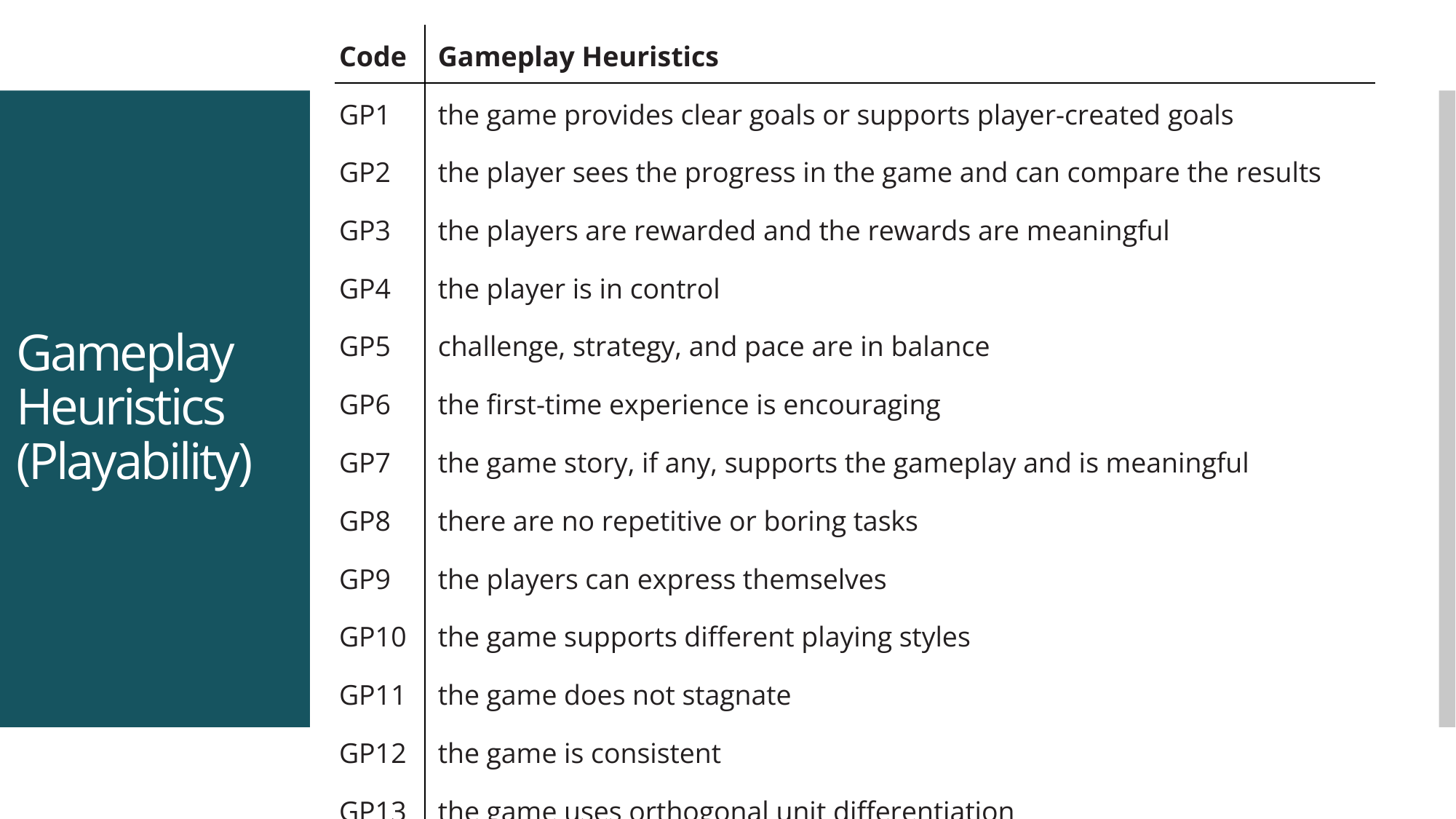

| Code | Gameplay Heuristics |
| --- | --- |
| GP1 | the game provides clear goals or supports player-created goals |
| GP2 | the player sees the progress in the game and can compare the results |
| GP3 | the players are rewarded and the rewards are meaningful |
| GP4 | the player is in control |
| GP5 | challenge, strategy, and pace are in balance |
| GP6 | the first-time experience is encouraging |
| GP7 | the game story, if any, supports the gameplay and is meaningful |
| GP8 | there are no repetitive or boring tasks |
| GP9 | the players can express themselves |
| GP10 | the game supports different playing styles |
| GP11 | the game does not stagnate |
| GP12 | the game is consistent |
| GP13 | the game uses orthogonal unit differentiation |
| GP14 | the player does not lose any hard-won possessions |
# Gameplay Heuristics (Playability)